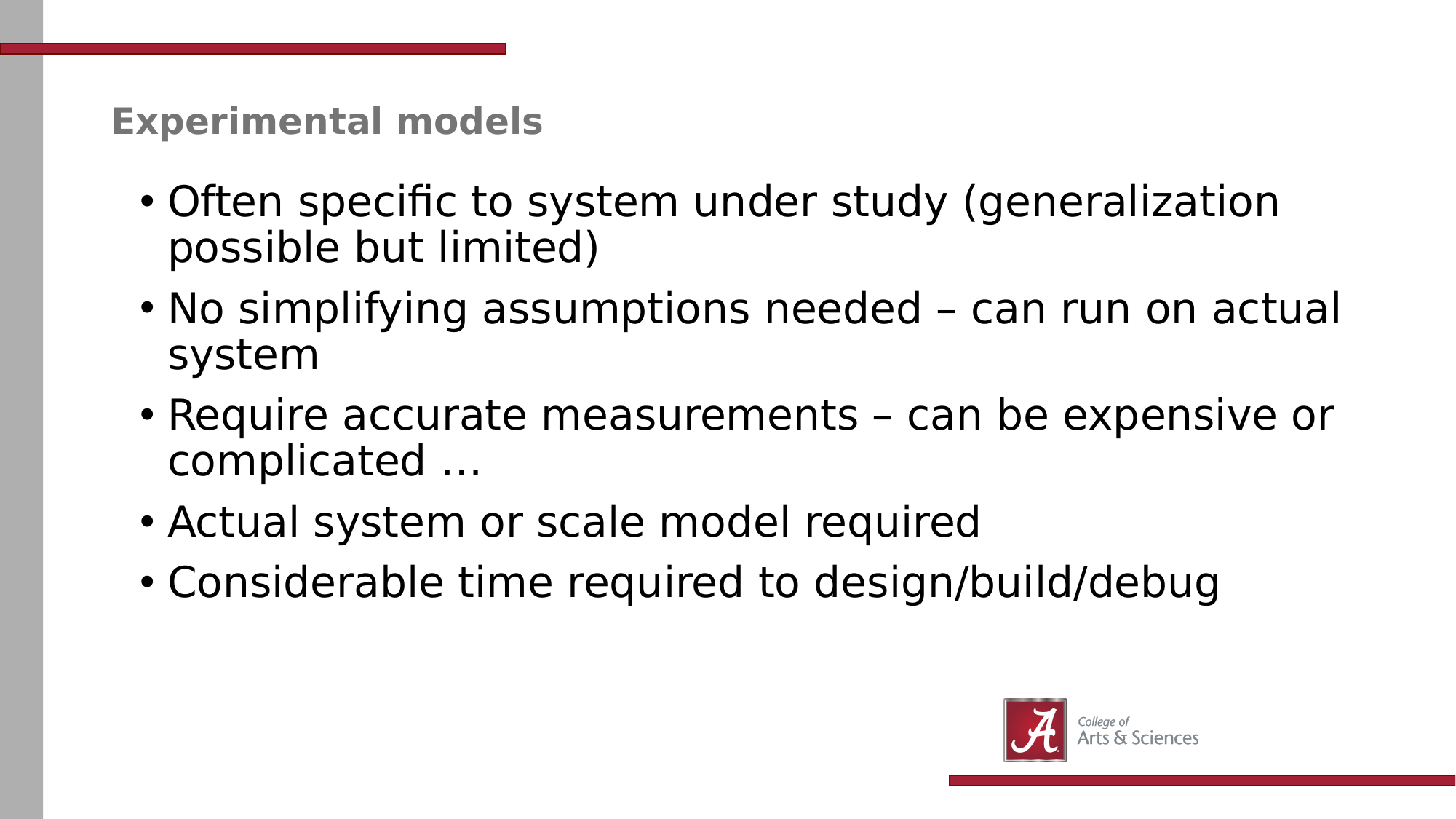

# Experimental models
Often specific to system under study (generalization possible but limited)
No simplifying assumptions needed – can run on actual system
Require accurate measurements – can be expensive or complicated …
Actual system or scale model required
Considerable time required to design/build/debug